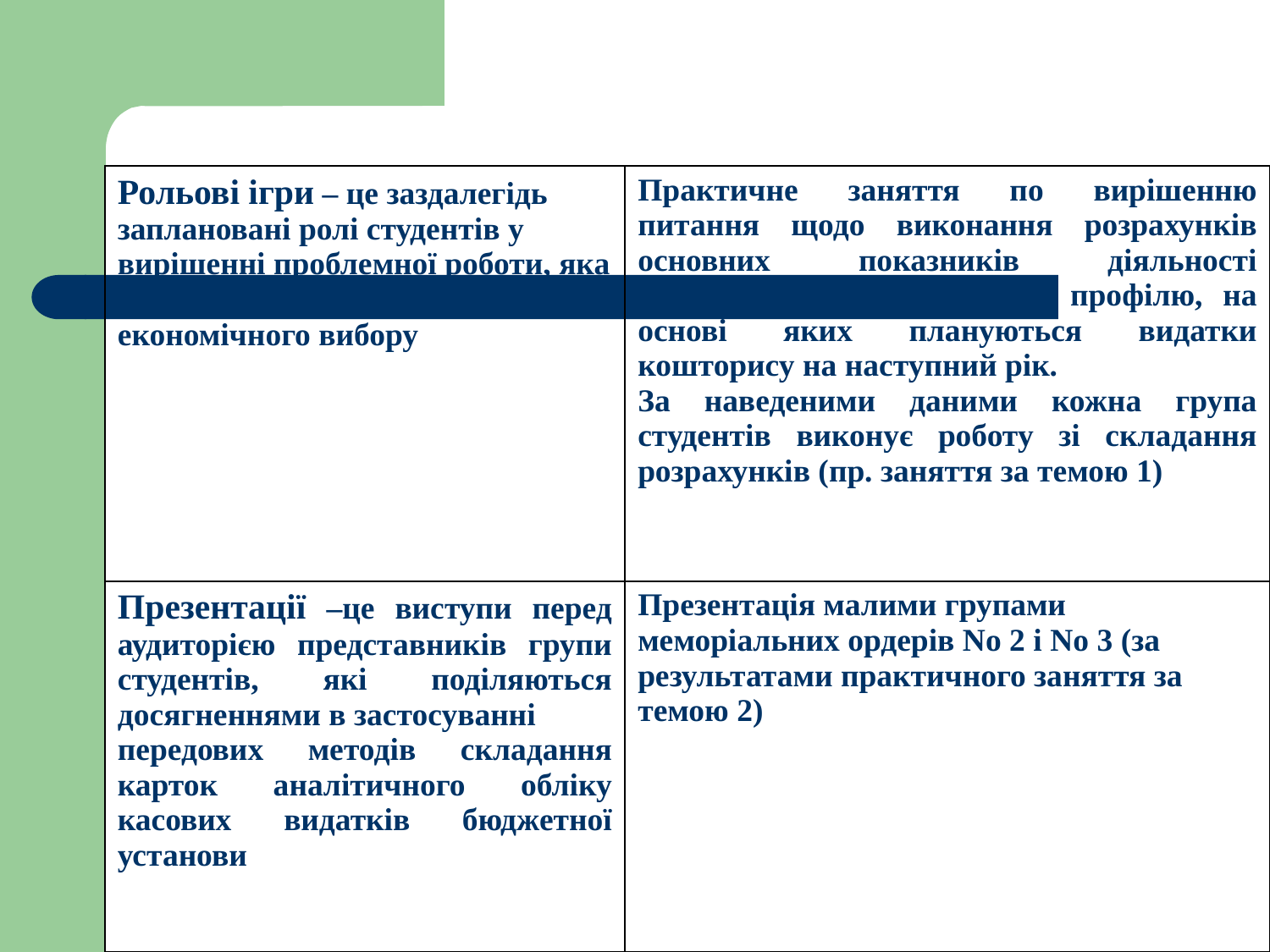

| Рольові ігри – це заздалегідь заплановані ролі студентів у вирішенні проблемної роботи, яка пов'язана з проблемою економічного вибору | Практичне заняття по вирішенню питання щодо виконання розрахунків основних показників діяльності бюджетних установ різного профілю, на основі яких плануються видатки кошторису на наступний рік. За наведеними даними кожна група студентів виконує роботу зі складання розрахунків (пр. заняття за темою 1) |
| --- | --- |
| Презентації –це виступи перед аудиторією представників групи студентів, які поділяються досягненнями в застосуванні передових методів складання карток аналітичного обліку касових видатків бюджетної установи | Презентація малими групами меморіальних ордерів No 2 і No 3 (за результатами практичного заняття за темою 2) |